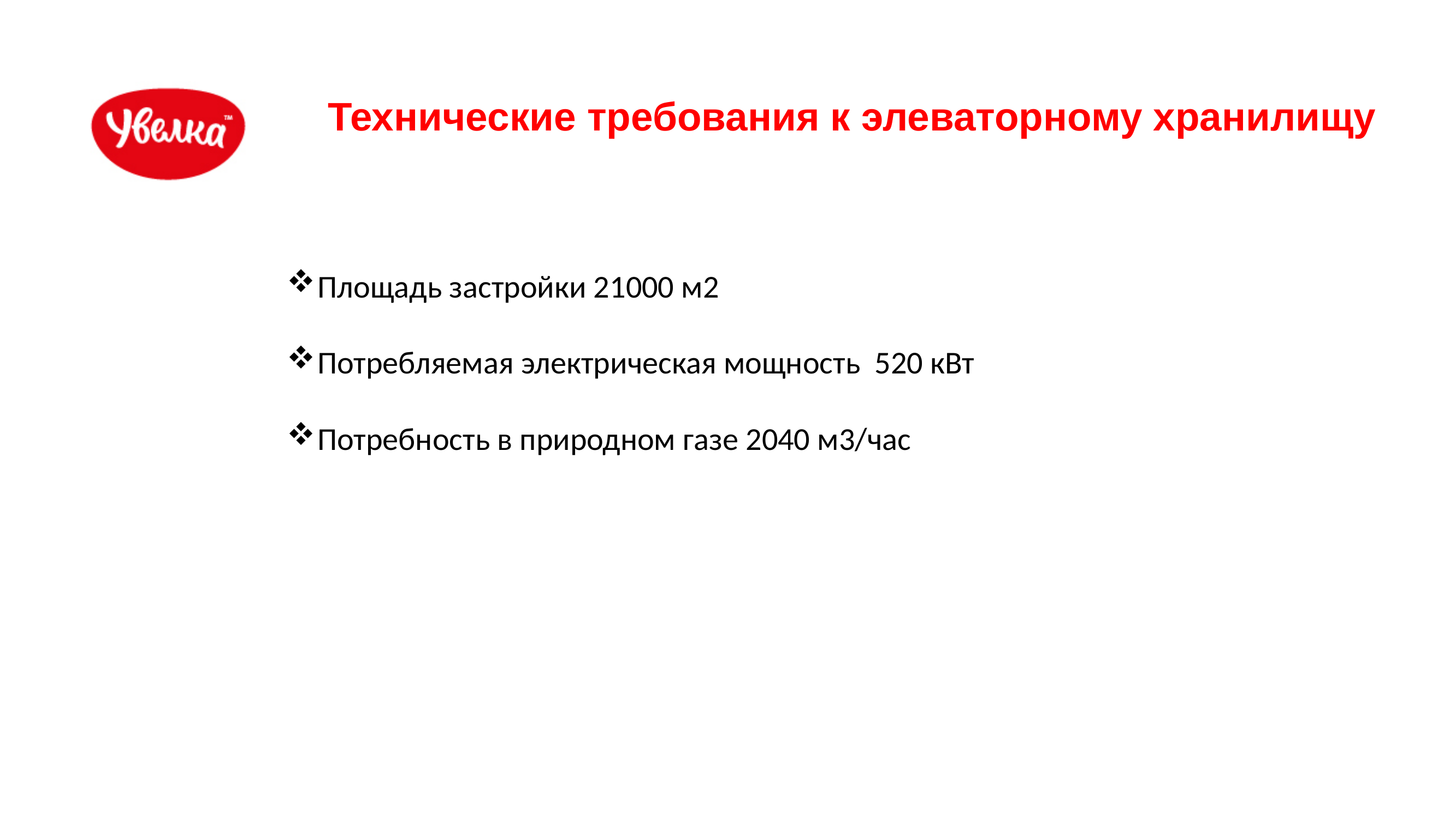

Технические требования к элеваторному хранилищу
Площадь застройки 21000 м2

Потребляемая электрическая мощность  520 кВт

Потребность в природном газе 2040 м3/час